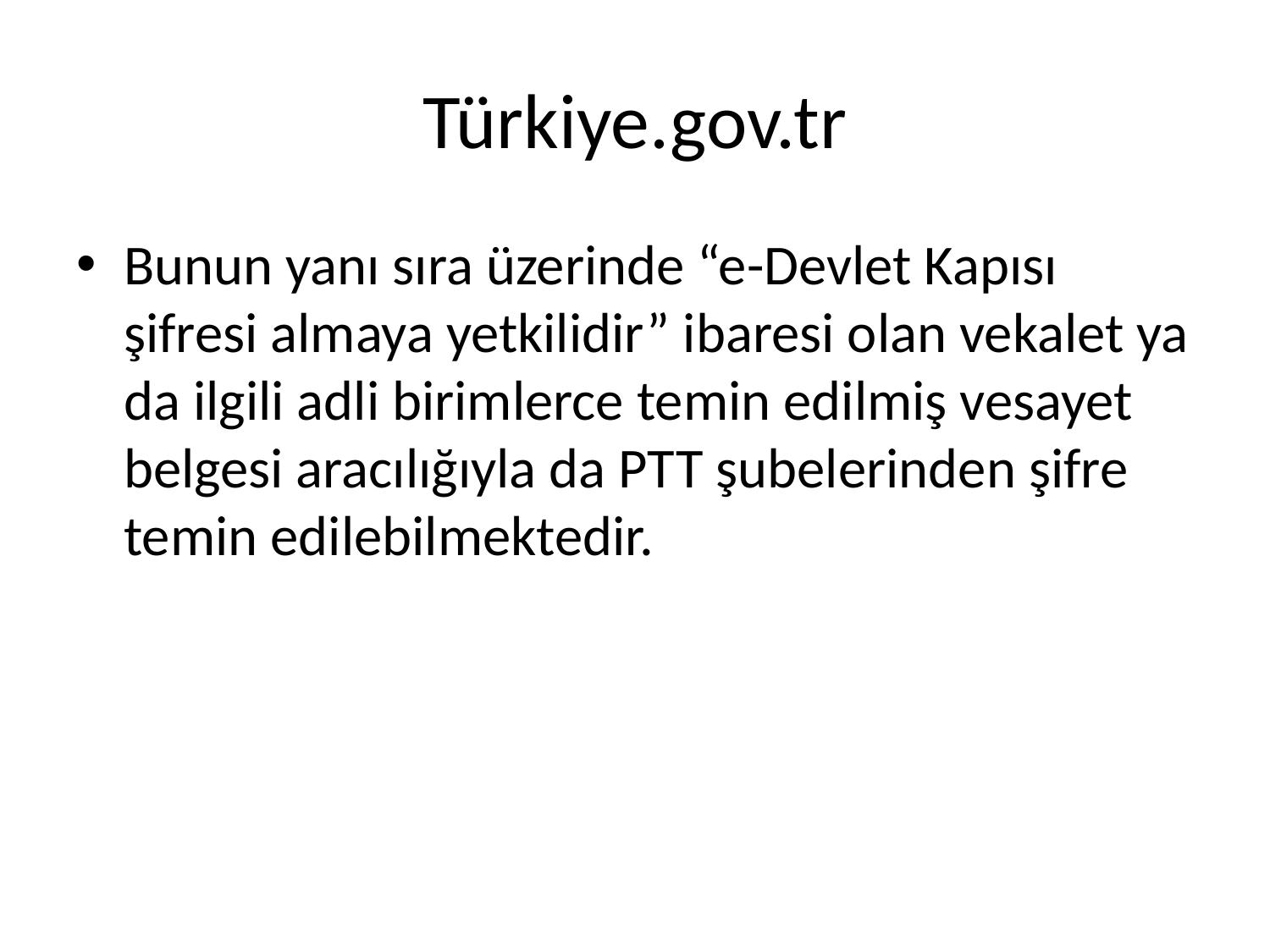

# Türkiye.gov.tr
Bunun yanı sıra üzerinde “e-Devlet Kapısı şifresi almaya yetkilidir” ibaresi olan vekalet ya da ilgili adli birimlerce temin edilmiş vesayet belgesi aracılığıyla da PTT şubelerinden şifre temin edilebilmektedir.